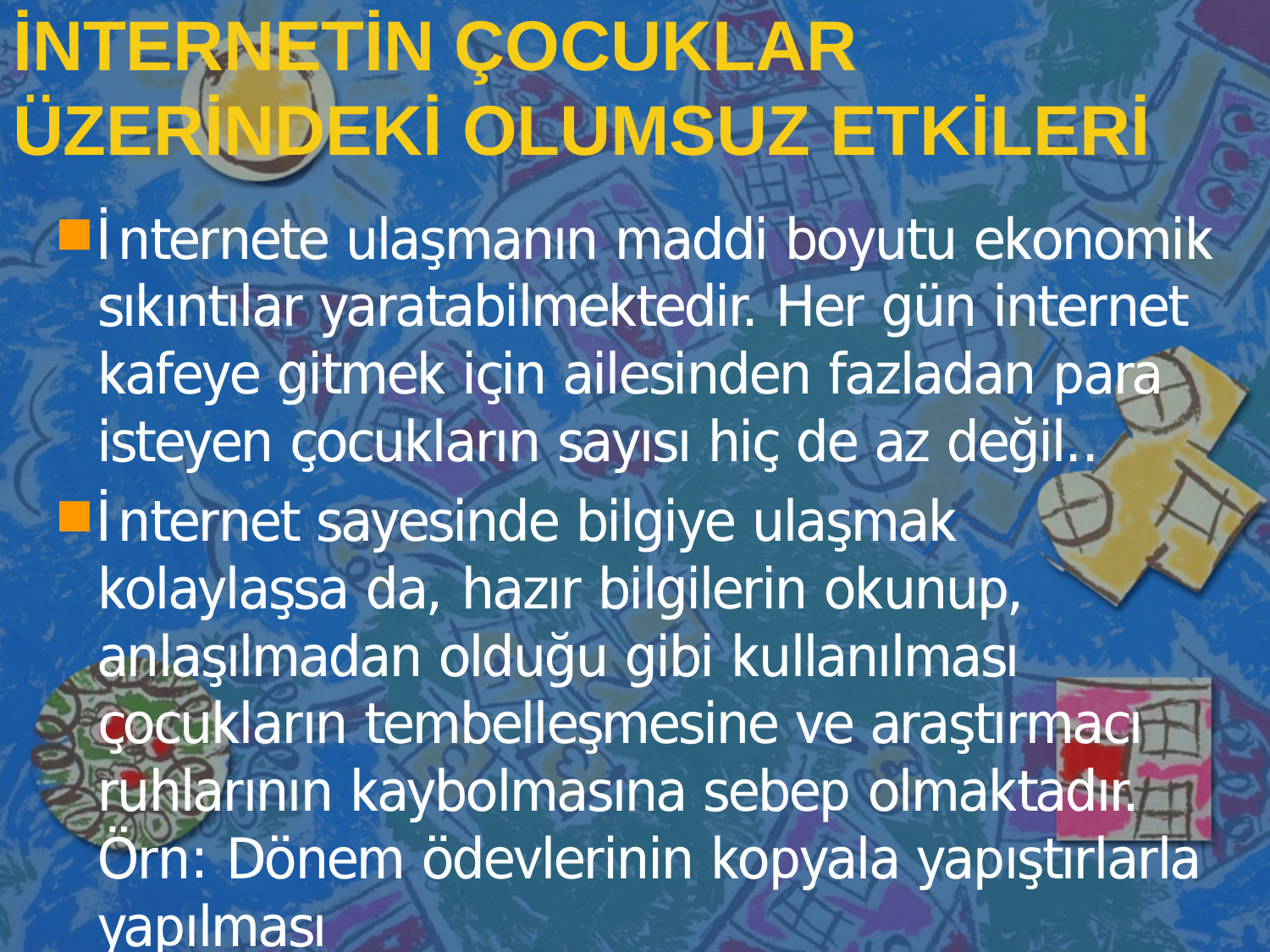

İNTERNETİN ÇOCUKLAR ÜZERİNDEKİ OLUMSUZ ETKİLERİ
İnternete ulaşmanın maddi boyutu ekonomik sıkıntılar yaratabilmektedir. Her gün internet kafeye gitmek için ailesinden fazladan para isteyen çocukların sayısı hiç de az değil..
İnternet sayesinde bilgiye ulaşmak kolaylaşsa da, hazır bilgilerin okunup, anlaşılmadan olduğu gibi kullanılması  çocukların tembelleşmesine ve araştırmacı ruhlarının kaybolmasına sebep olmaktadır. Örn: Dönem ödevlerinin kopyala yapıştırlarla yapılması